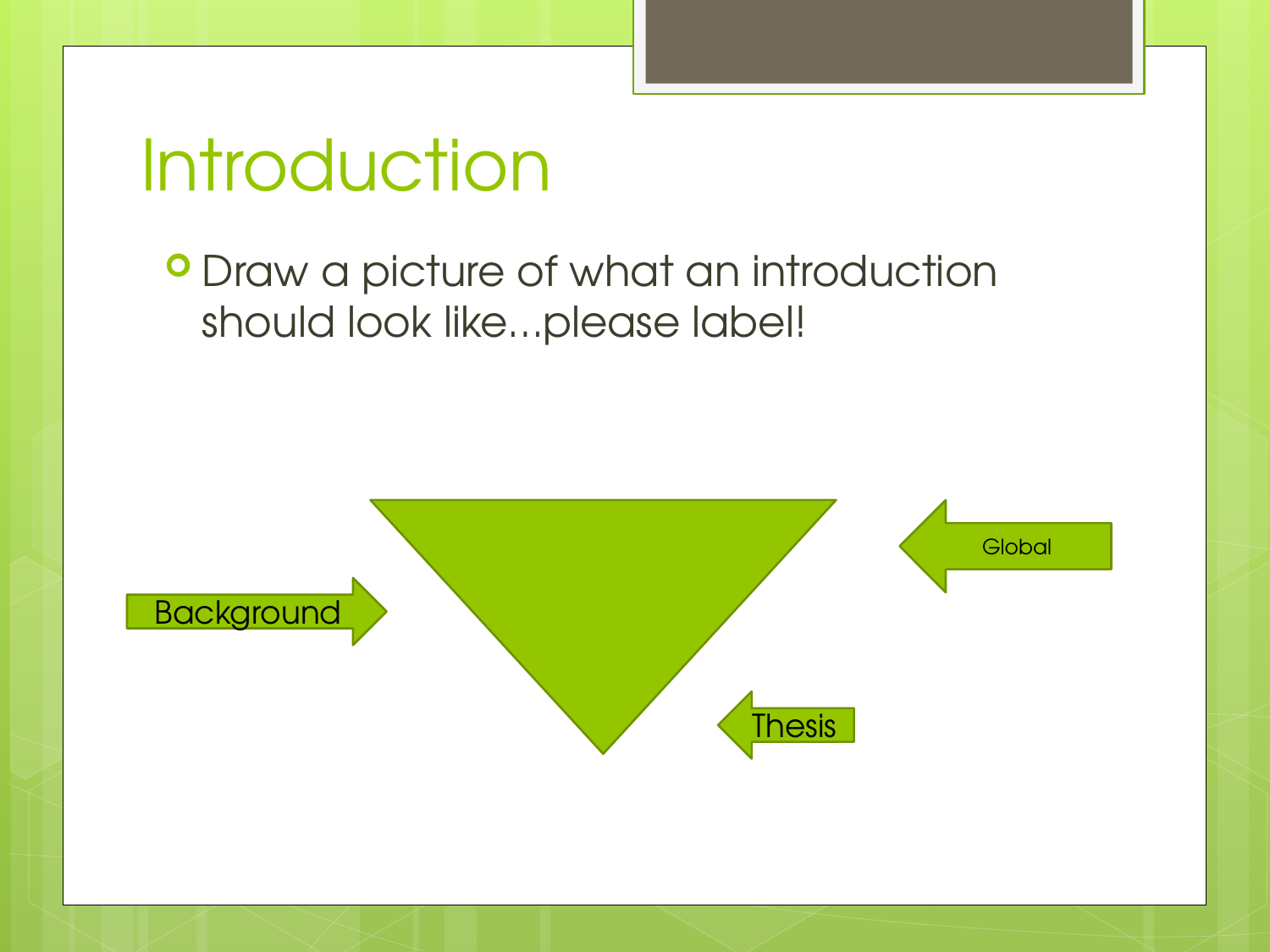

# Introduction
Draw a picture of what an introduction should look like…please label!

Global
Background
Thesis